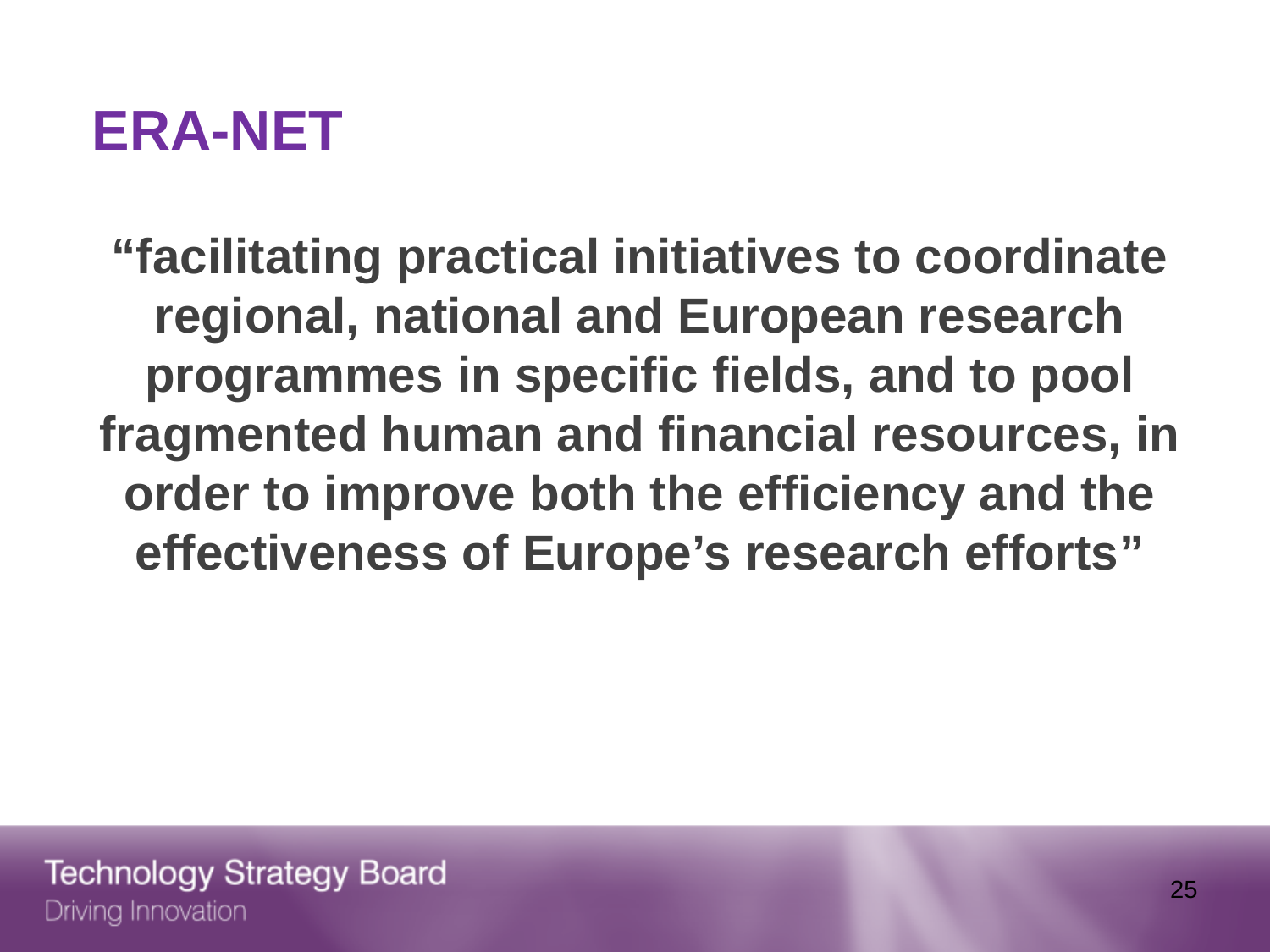

# ERA-NET
“facilitating practical initiatives to coordinate regional, national and European research programmes in specific fields, and to pool fragmented human and financial resources, in order to improve both the efficiency and the effectiveness of Europe’s research efforts”
25